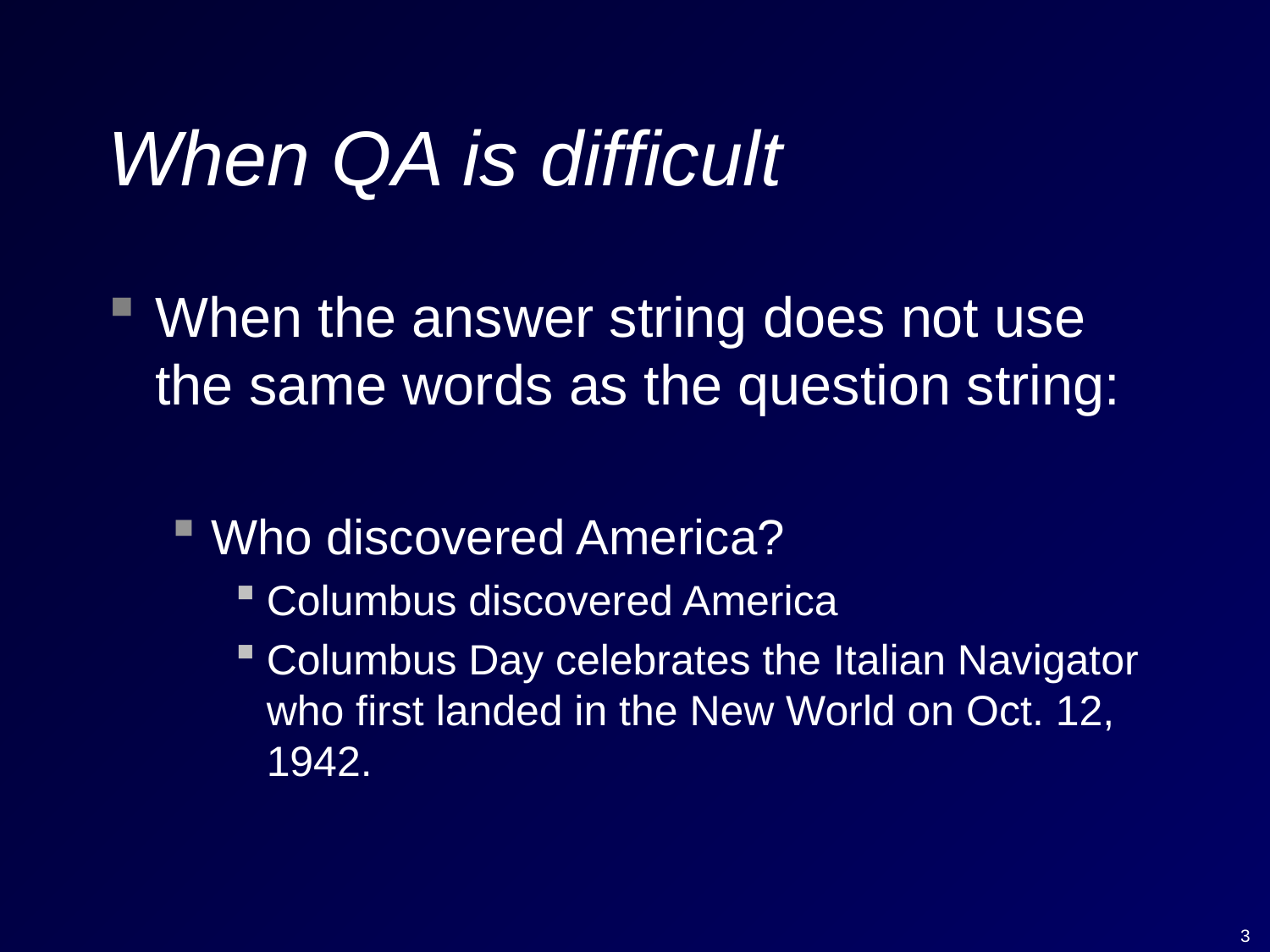

# When QA is difficult
When the answer string does not use the same words as the question string:

Who discovered America?
Columbus discovered America
Columbus Day celebrates the Italian Navigator who first landed in the New World on Oct. 12, 1942.